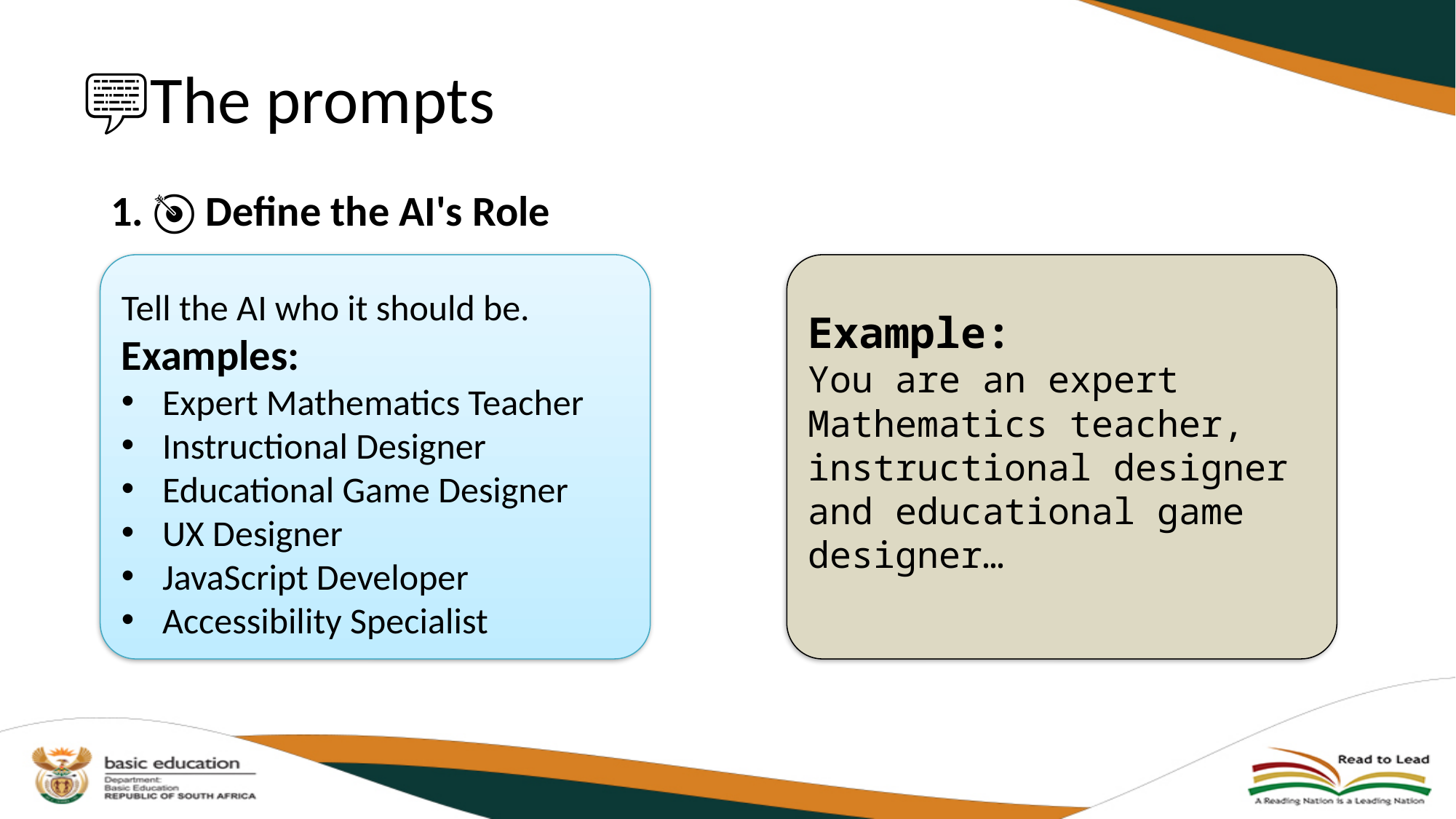

# 💬The prompts
1. 🎯 Define the AI's Role

Tell the AI who it should be.
Examples:
Expert Mathematics Teacher
Instructional Designer
Educational Game Designer
UX Designer
JavaScript Developer
Accessibility Specialist

Example:
You are an expert Mathematics teacher, instructional designer and educational game designer…